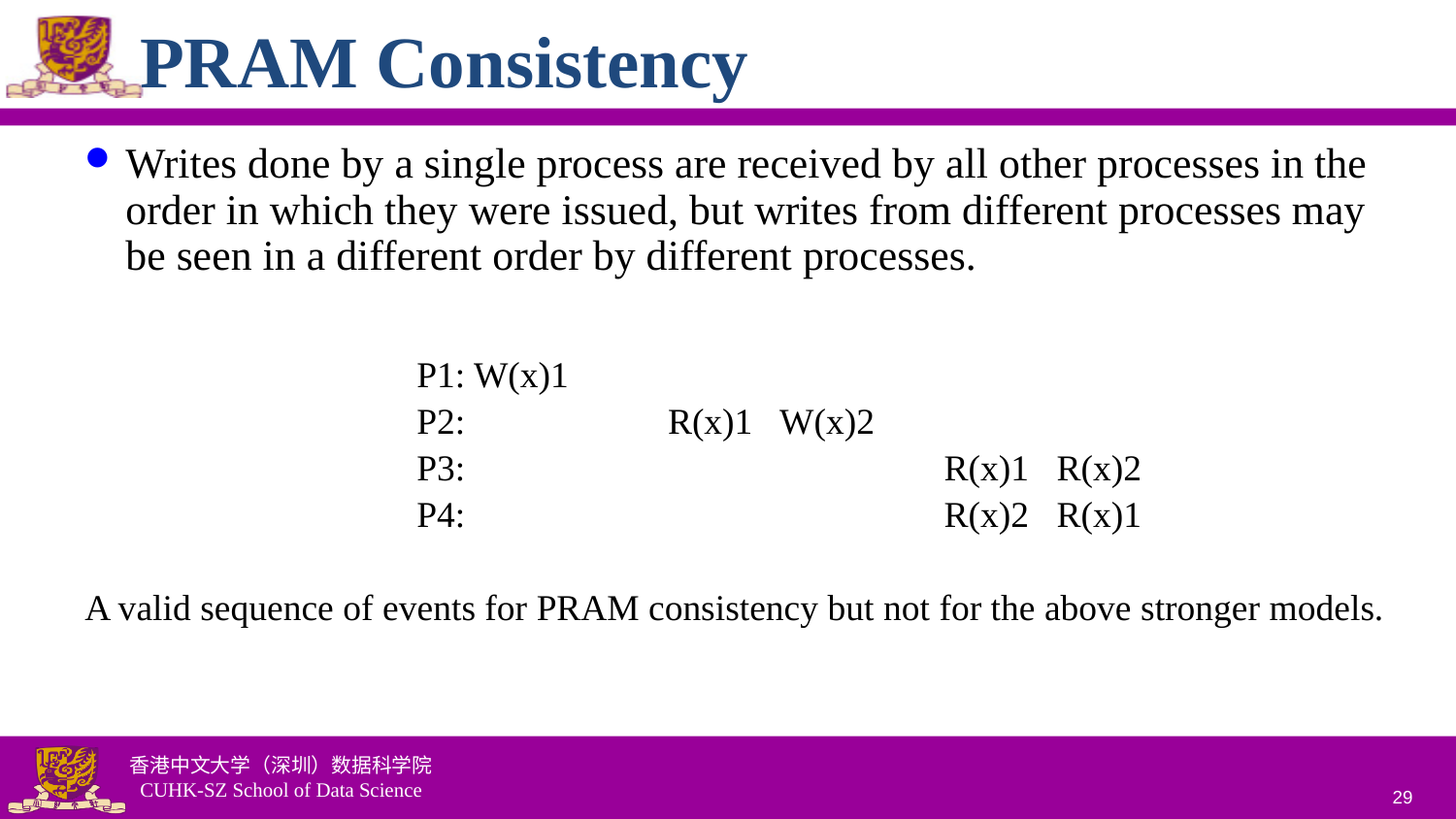

# PRAM Consistency
Writes done by a single process are received by all other processes in the order in which they were issued, but writes from different processes may be seen in a different order by different processes.

			P1: W(x)1
			P2:                      R(x)1   W(x)2
			P3:                                                    R(x)1   R(x)2
			P4:                                                    R(x)2   R(x)1

A valid sequence of events for PRAM consistency but not for the above stronger models.

29